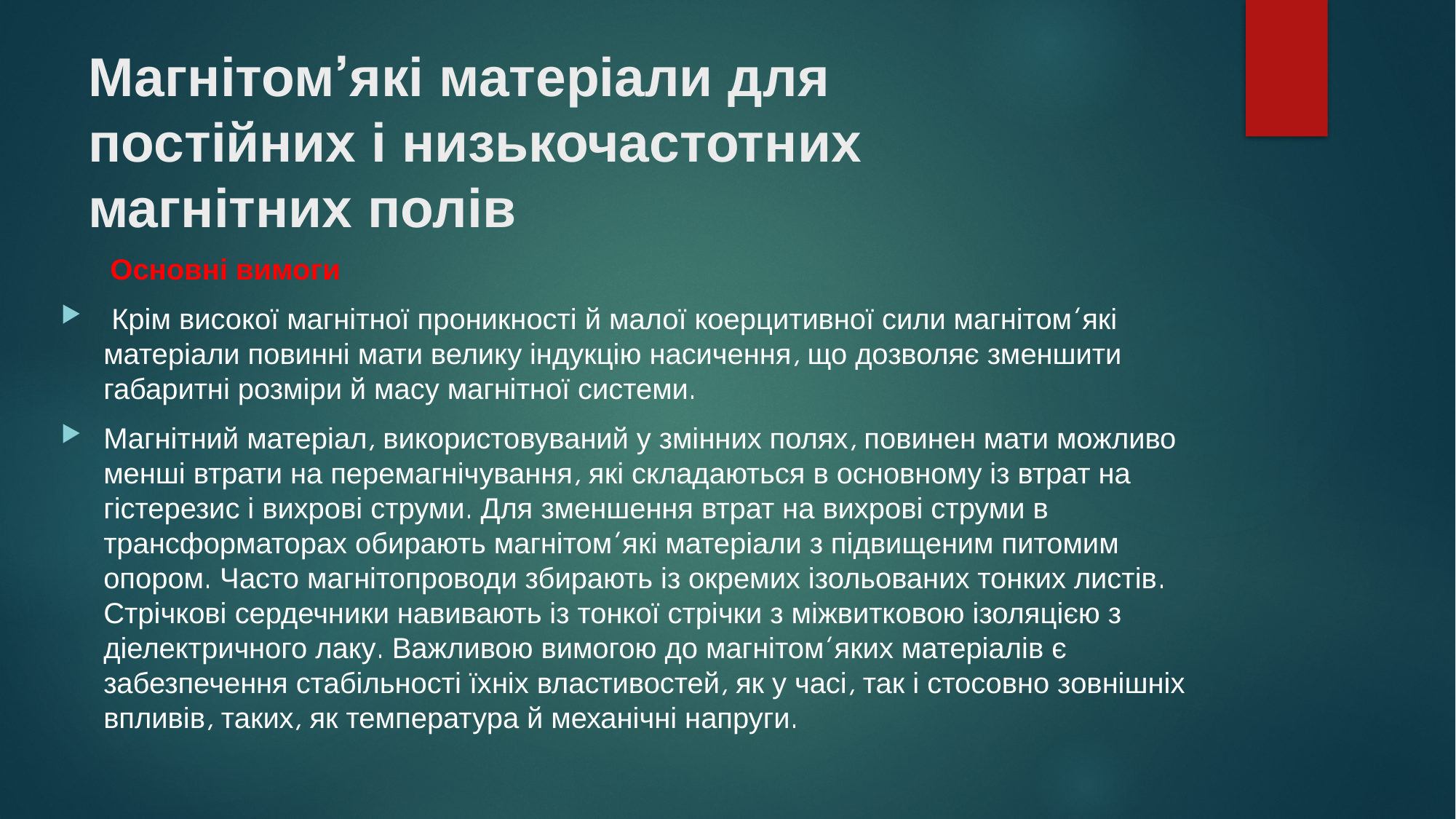

# Магнітом’які матеріали для постійних і низькочастотних магнітних полів
      Основні вимоги
 Крім високої магнітної проникності й малої коерцитивної сили магнітом’які матеріали повинні мати велику індукцію насичення, що дозволяє зменшити габаритні розміри й масу магнітної системи.
Магнітний матеріал, використовуваний у змінних полях, повинен мати можливо менші втрати на перемагнічування, які складаються в основному із втрат на гістерезис і вихрові струми. Для зменшення втрат на вихрові струми в трансформаторах обирають магнітом’які матеріали з підвищеним питомим опором. Часто магнітопроводи збирають із окремих ізольованих тонких листів. Стрічкові сердечники навивають із тонкої стрічки з міжвитковою ізоляцією з діелектричного лаку. Важливою вимогою до магнітом’яких матеріалів є забезпечення стабільності їхніх властивостей, як у часі, так і стосовно зовнішніх впливів, таких, як температура й механічні напруги.